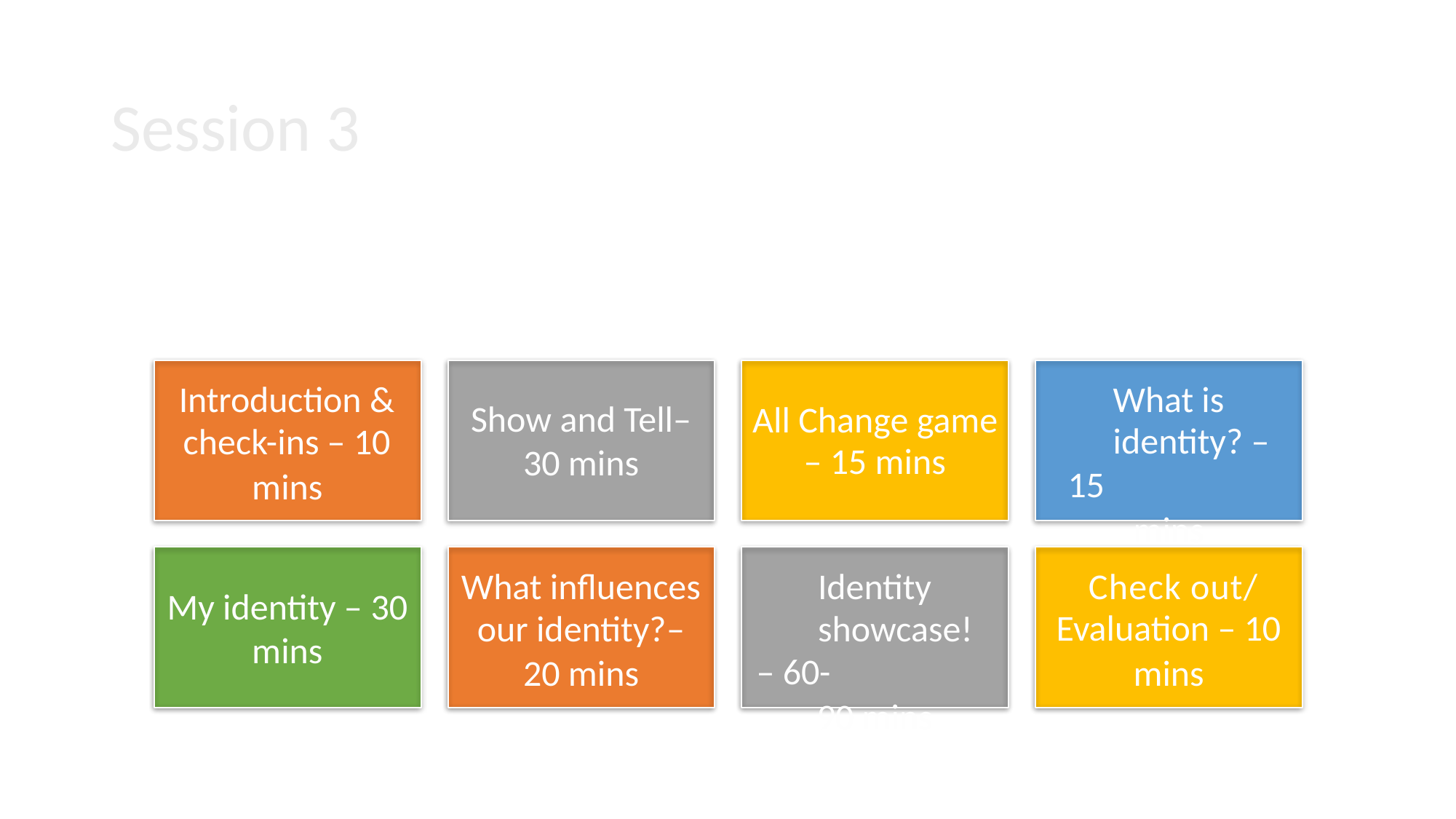

Session 3

Introduction &
check-ins – 10
mins

What is
identity? – 15
mins
Show and Tell–
30 mins
All Change game – 15 mins

What influences
our identity?–
20 mins
Identity
showcase! – 60-
90 mins
Check out/ Evaluation – 10
mins
My identity – 30
mins